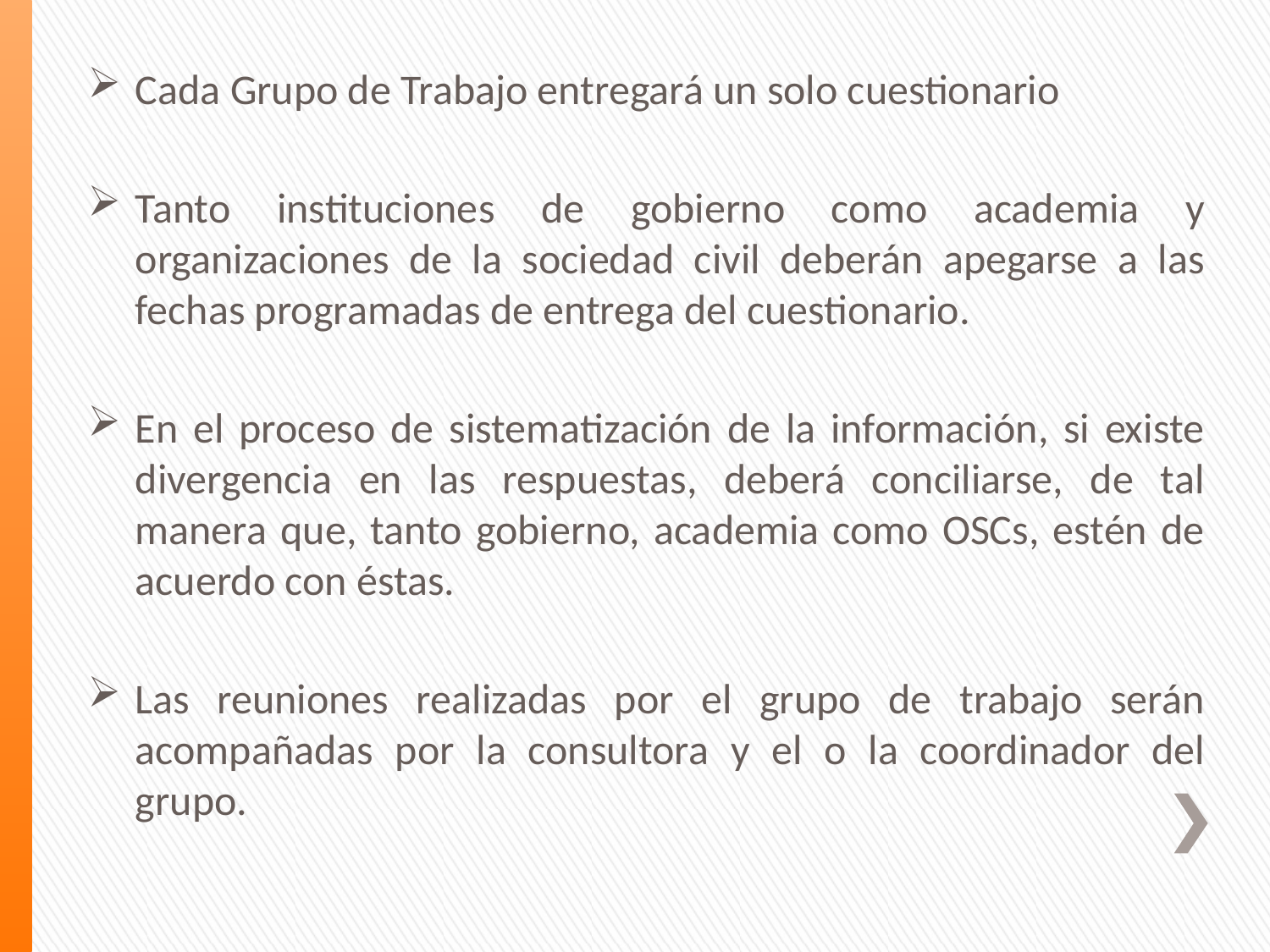

Cada Grupo de Trabajo entregará un solo cuestionario

Tanto instituciones de gobierno como academia y organizaciones de la sociedad civil deberán apegarse a las fechas programadas de entrega del cuestionario.

En el proceso de sistematización de la información, si existe divergencia en las respuestas, deberá conciliarse, de tal manera que, tanto gobierno, academia como OSCs, estén de acuerdo con éstas.

Las reuniones realizadas por el grupo de trabajo serán acompañadas por la consultora y el o la coordinador del grupo.